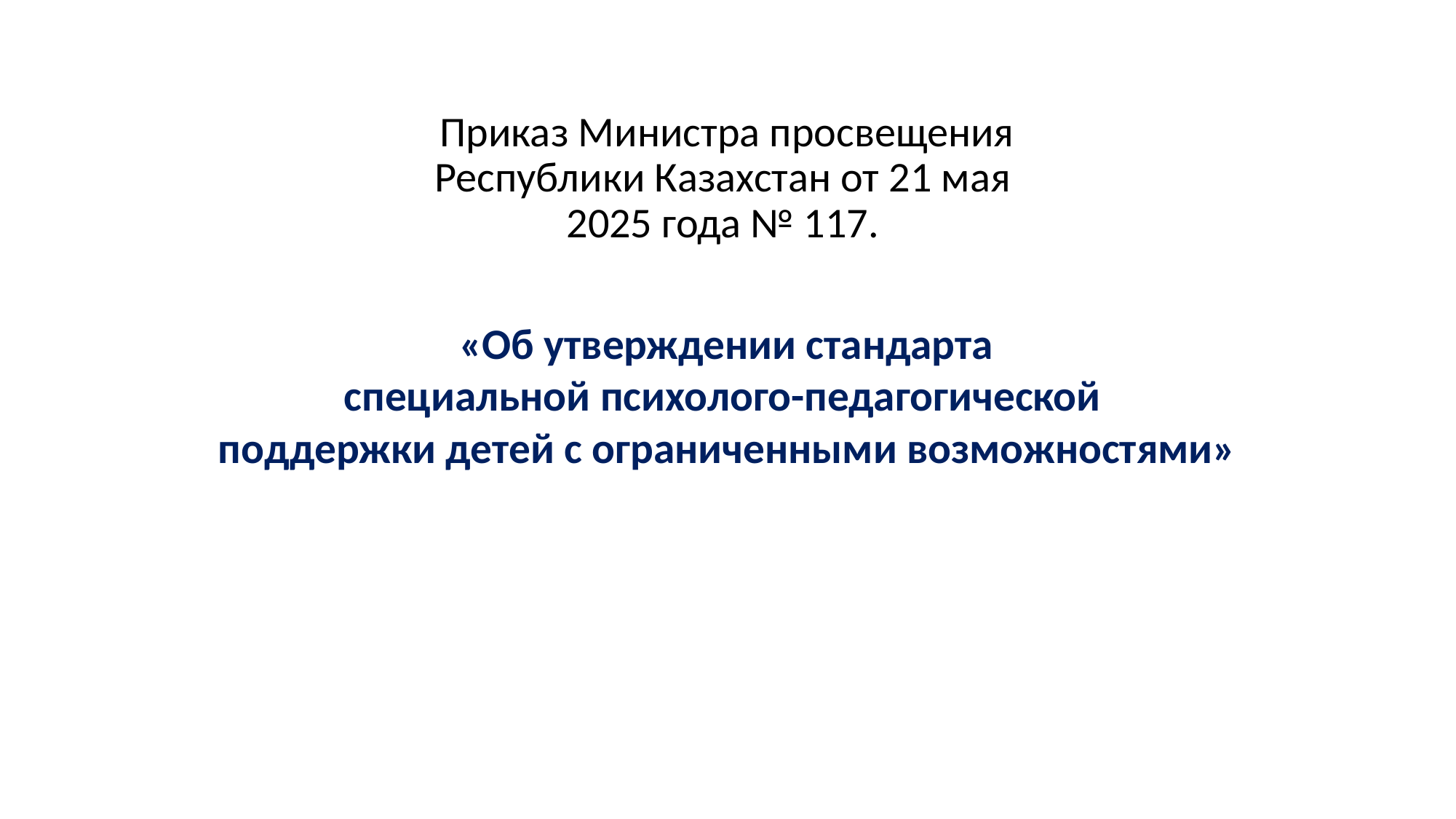

# Приказ Министра просвещения Республики Казахстан от 21 мая 2025 года № 117.
 «Об утверждении стандарта
специальной психолого-педагогической
поддержки детей с ограниченными возможностями»